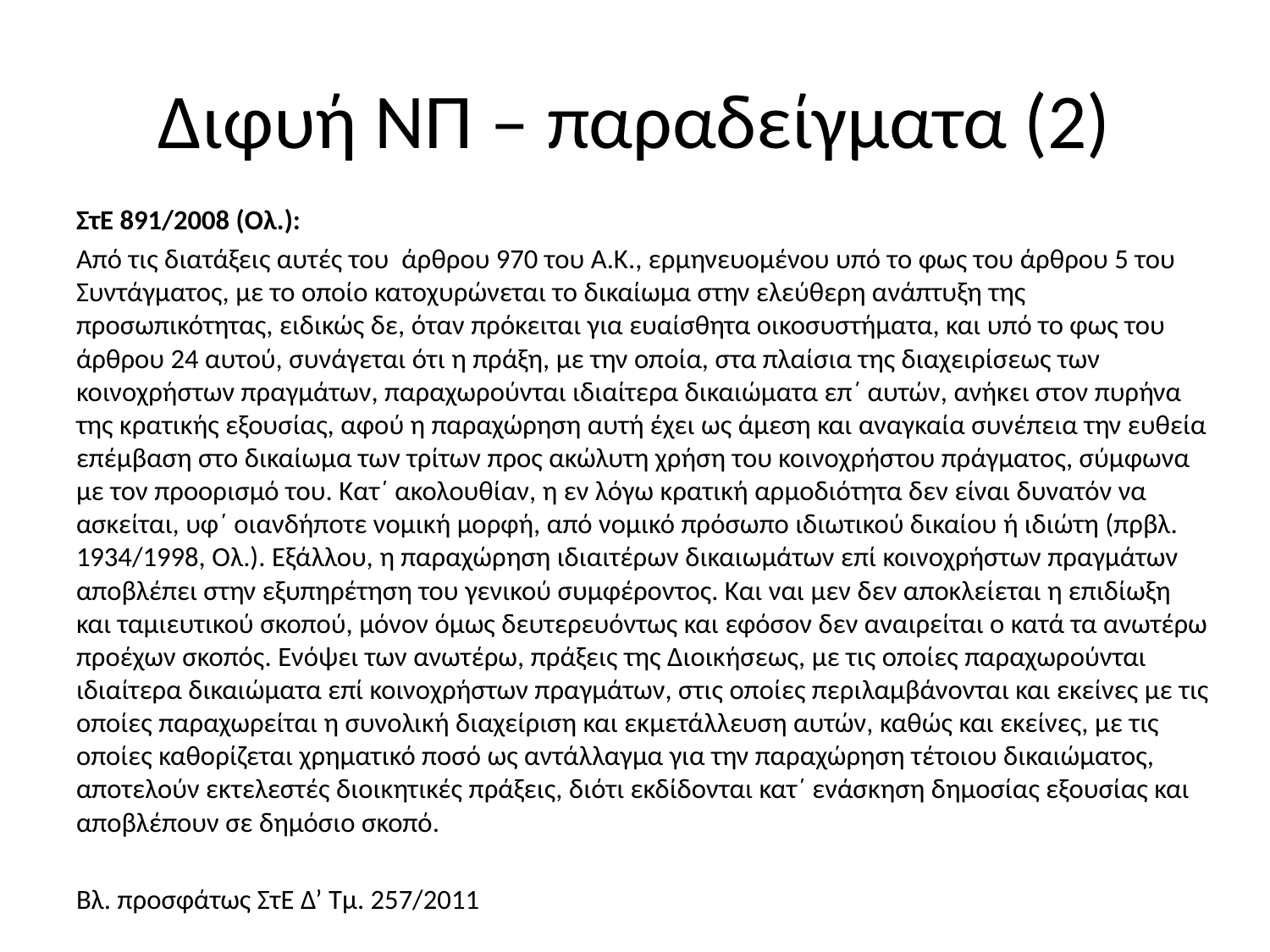

# Διφυή ΝΠ – παραδείγματα (2)
ΣτΕ 891/2008 (Ολ.):
Από τις διατάξεις αυτές του  άρθρου 970 του Α.Κ., ερμηνευομένου υπό το φως του άρθρου 5 του Συντάγματος, με το οποίο κατοχυρώνεται το δικαίωμα στην ελεύθερη ανάπτυξη της προσωπικότητας, ειδικώς δε, όταν πρόκειται για ευαίσθητα οικοσυστήματα, και υπό το φως του άρθρου 24 αυτού, συνάγεται ότι η πράξη, με την οποία, στα πλαίσια της διαχειρίσεως των κοινοχρήστων πραγμάτων, παραχωρούνται ιδιαίτερα δικαιώματα επ΄ αυτών, ανήκει στον πυρήνα της κρατικής εξουσίας, αφού η παραχώρηση αυτή έχει ως άμεση και αναγκαία συνέπεια την ευθεία επέμβαση στο δικαίωμα των τρίτων προς ακώλυτη χρήση του κοινοχρήστου πράγματος, σύμφωνα με τον προορισμό του. Κατ΄ ακολουθίαν, η εν λόγω κρατική αρμοδιότητα δεν είναι δυνατόν να ασκείται, υφ΄ οιανδήποτε νομική μορφή, από νομικό πρόσωπο ιδιωτικού δικαίου ή ιδιώτη (πρβλ. 1934/1998, Ολ.). Εξάλλου, η παραχώρηση ιδιαιτέρων δικαιωμάτων επί κοινοχρήστων πραγμάτων αποβλέπει στην εξυπηρέτηση του γενικού συμφέροντος. Και ναι μεν δεν αποκλείεται η επιδίωξη και ταμιευτικού σκοπού, μόνον όμως δευτερευόντως και εφόσον δεν αναιρείται ο κατά τα ανωτέρω προέχων σκοπός. Ενόψει των ανωτέρω, πράξεις της Διοικήσεως, με τις οποίες παραχωρούνται ιδιαίτερα δικαιώματα επί κοινοχρήστων πραγμάτων, στις οποίες περιλαμβάνονται και εκείνες με τις οποίες παραχωρείται η συνολική διαχείριση και εκμετάλλευση αυτών, καθώς και εκείνες, με τις οποίες καθορίζεται χρηματικό ποσό ως αντάλλαγμα για την παραχώρηση τέτοιου δικαιώματος, αποτελούν εκτελεστές διοικητικές πράξεις, διότι εκδίδονται κατ΄ ενάσκηση δημοσίας εξουσίας και αποβλέπουν σε δημόσιο σκοπό.

Βλ. προσφάτως ΣτΕ Δ’ Τμ. 257/2011